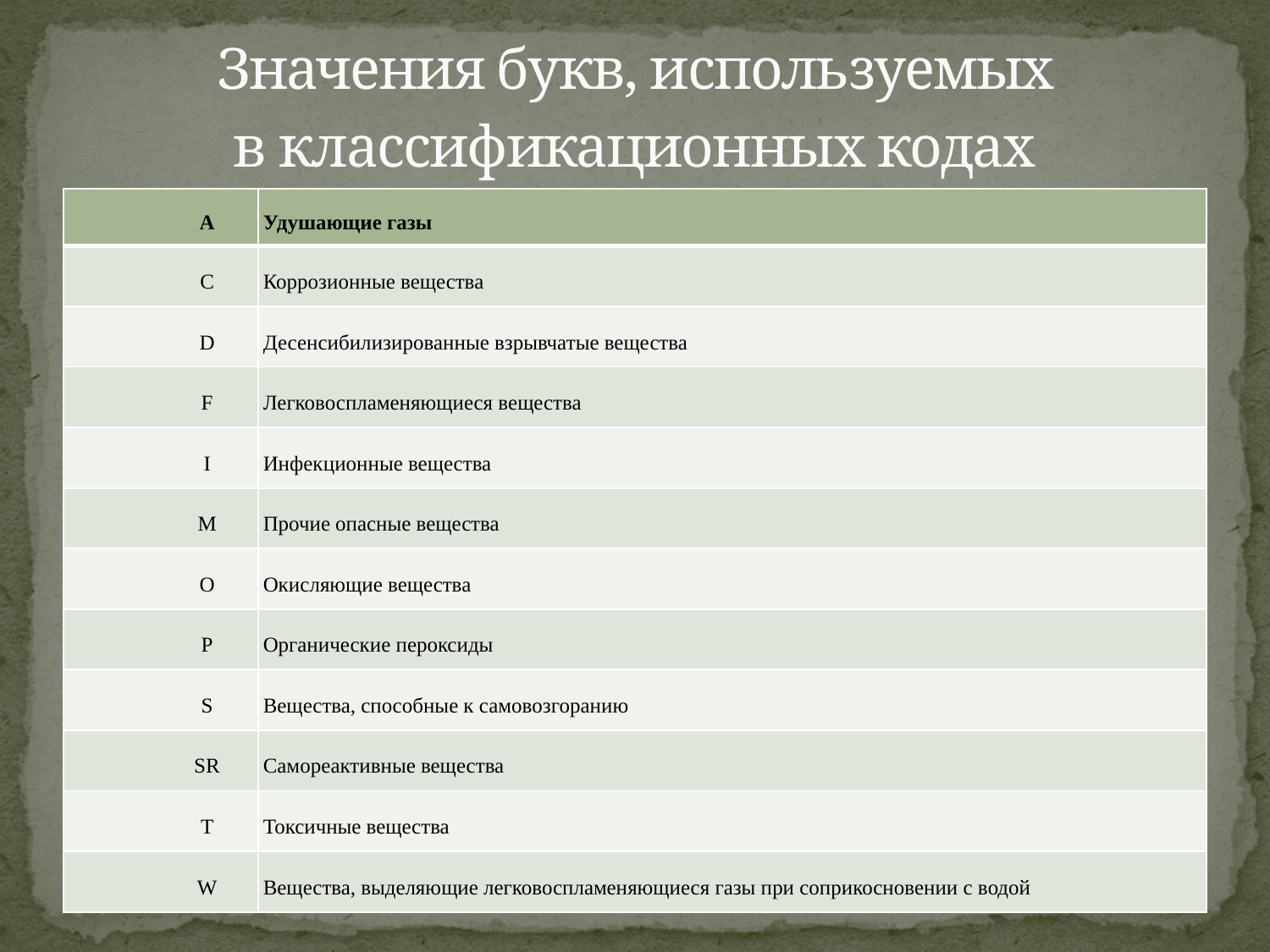

# Значения букв, используемых в классификационных кодах
| A | Удушающие газы |
| --- | --- |
| C | Коррозионные вещества |
| D | Десенсибилизированные взрывчатые вещества |
| F | Легковоспламеняющиеся вещества |
| I | Инфекционные вещества |
| M | Прочие опасные вещества |
| O | Окисляющие вещества |
| P | Органические пероксиды |
| S | Вещества, способные к самовозгоранию |
| SR | Самореактивные вещества |
| T | Токсичные вещества |
| W | Вещества, выделяющие легковоспламеняющиеся газы при соприкосновении с водой |